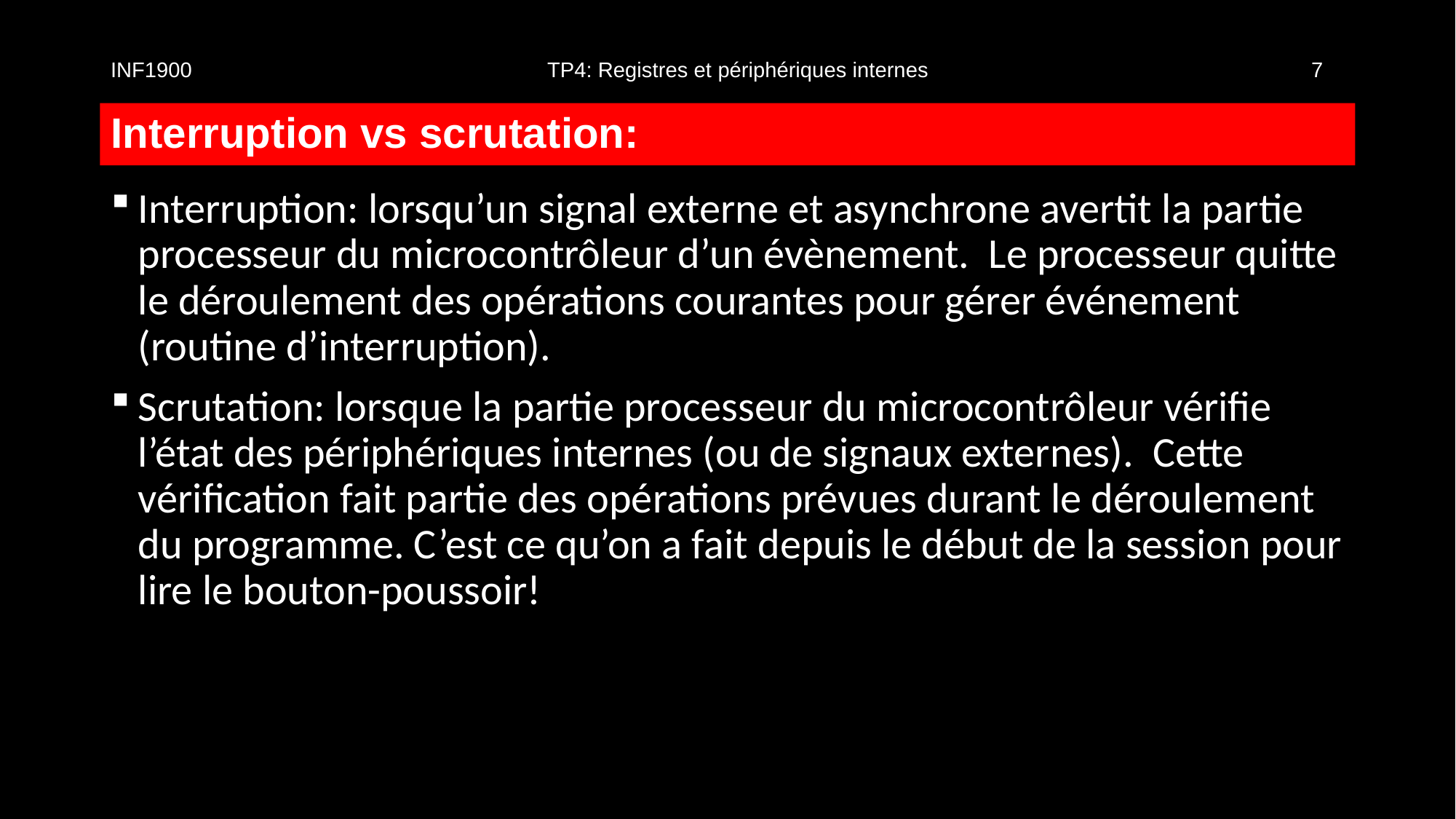

INF1900				TP4: Registres et périphériques internes				7
# Interruption vs scrutation:
Interruption: lorsqu’un signal externe et asynchrone avertit la partie processeur du microcontrôleur d’un évènement.  Le processeur quitte le déroulement des opérations courantes pour gérer événement (routine d’interruption).
Scrutation: lorsque la partie processeur du microcontrôleur vérifie l’état des périphériques internes (ou de signaux externes).  Cette vérification fait partie des opérations prévues durant le déroulement du programme. C’est ce qu’on a fait depuis le début de la session pour lire le bouton-poussoir!